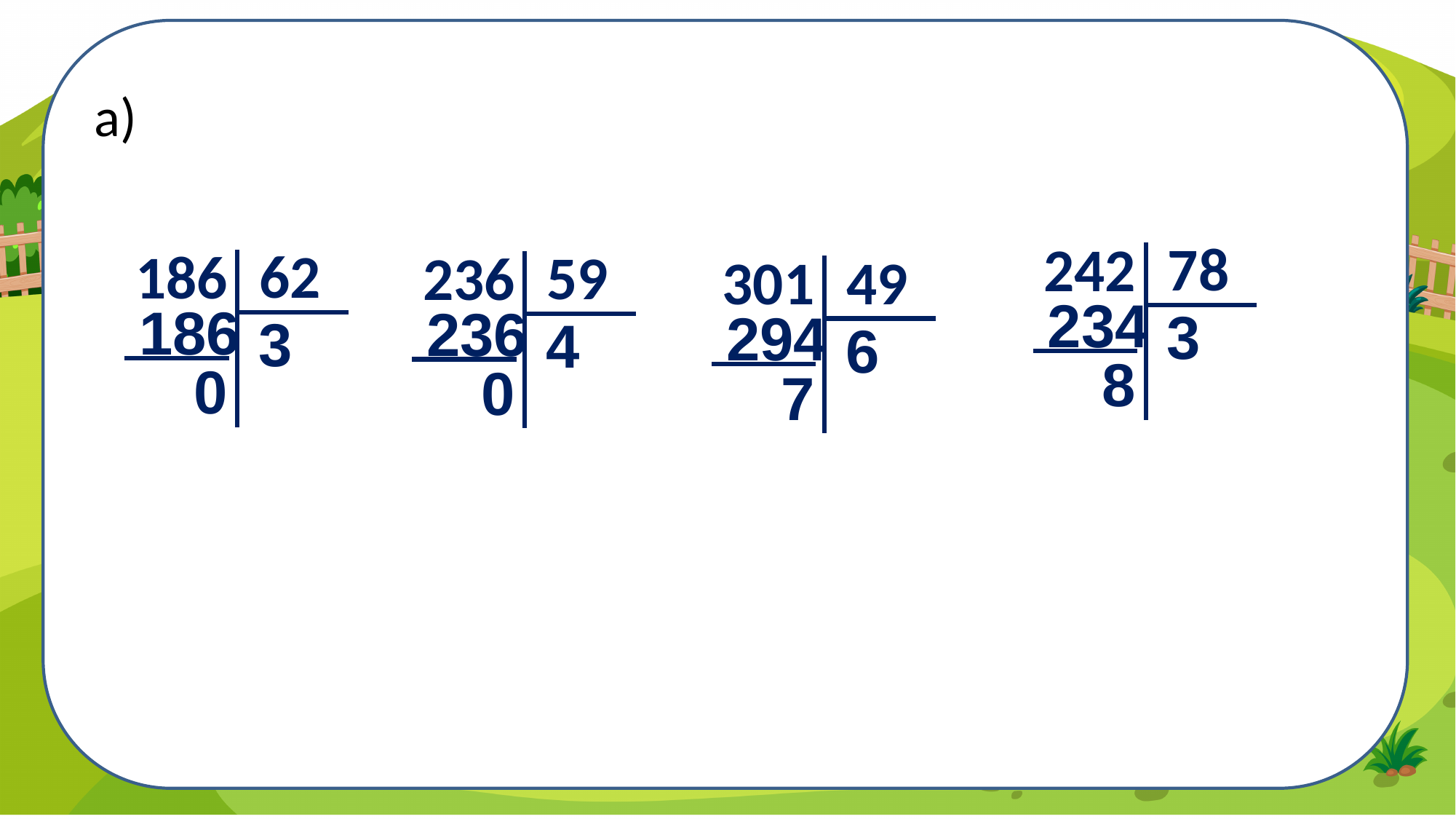

a)
78
242
62
186
59
236
49
301
234
186
236
3
294
3
4
6
8
0
0
7